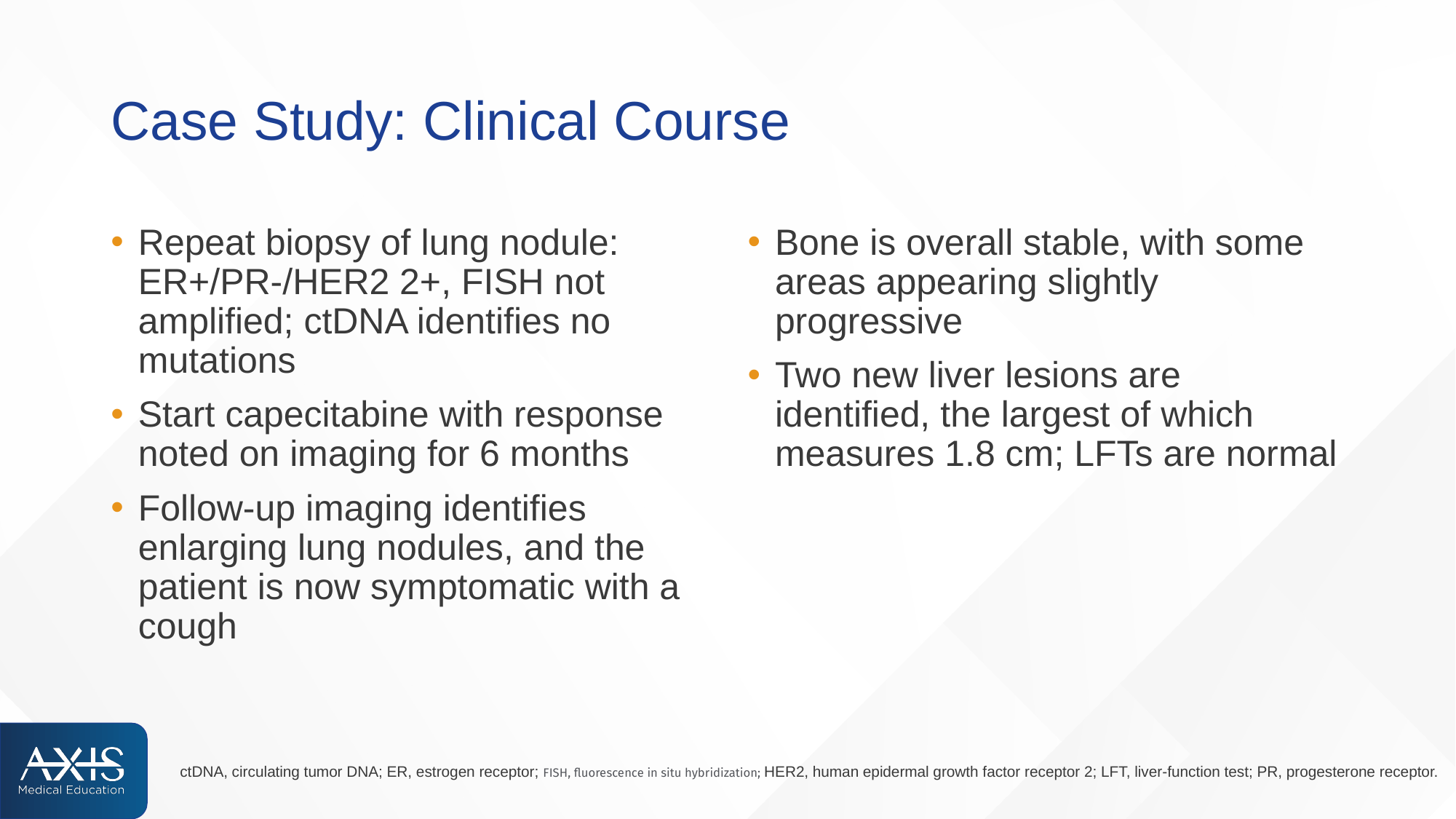

# Case Study: Clinical Course
Repeat biopsy of lung nodule: ER+/PR-/HER2 2+, FISH not amplified; ctDNA identifies no mutations
Start capecitabine with response noted on imaging for 6 months
Follow-up imaging identifies enlarging lung nodules, and the patient is now symptomatic with a cough

Bone is overall stable, with some areas appearing slightly progressive
Two new liver lesions are identified, the largest of which measures 1.8 cm; LFTs are normal
ctDNA, circulating tumor DNA; ER, estrogen receptor; FISH, fluorescence in situ hybridization; HER2, human epidermal growth factor receptor 2; LFT, liver-function test; PR, progesterone receptor.